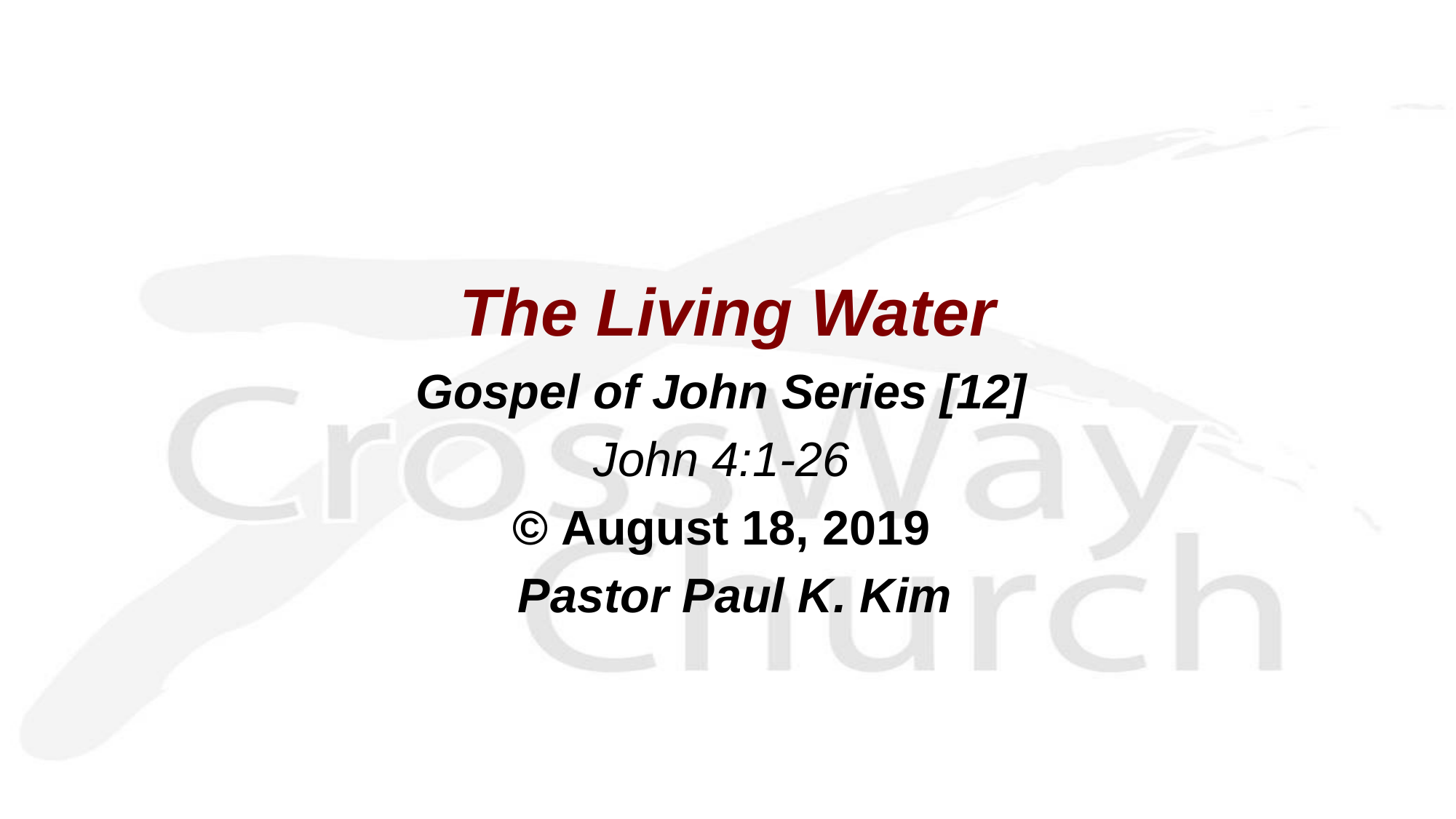

The Living Water
Gospel of John Series [12]
John 4:1-26
© August 18, 2019
  Pastor Paul K. Kim